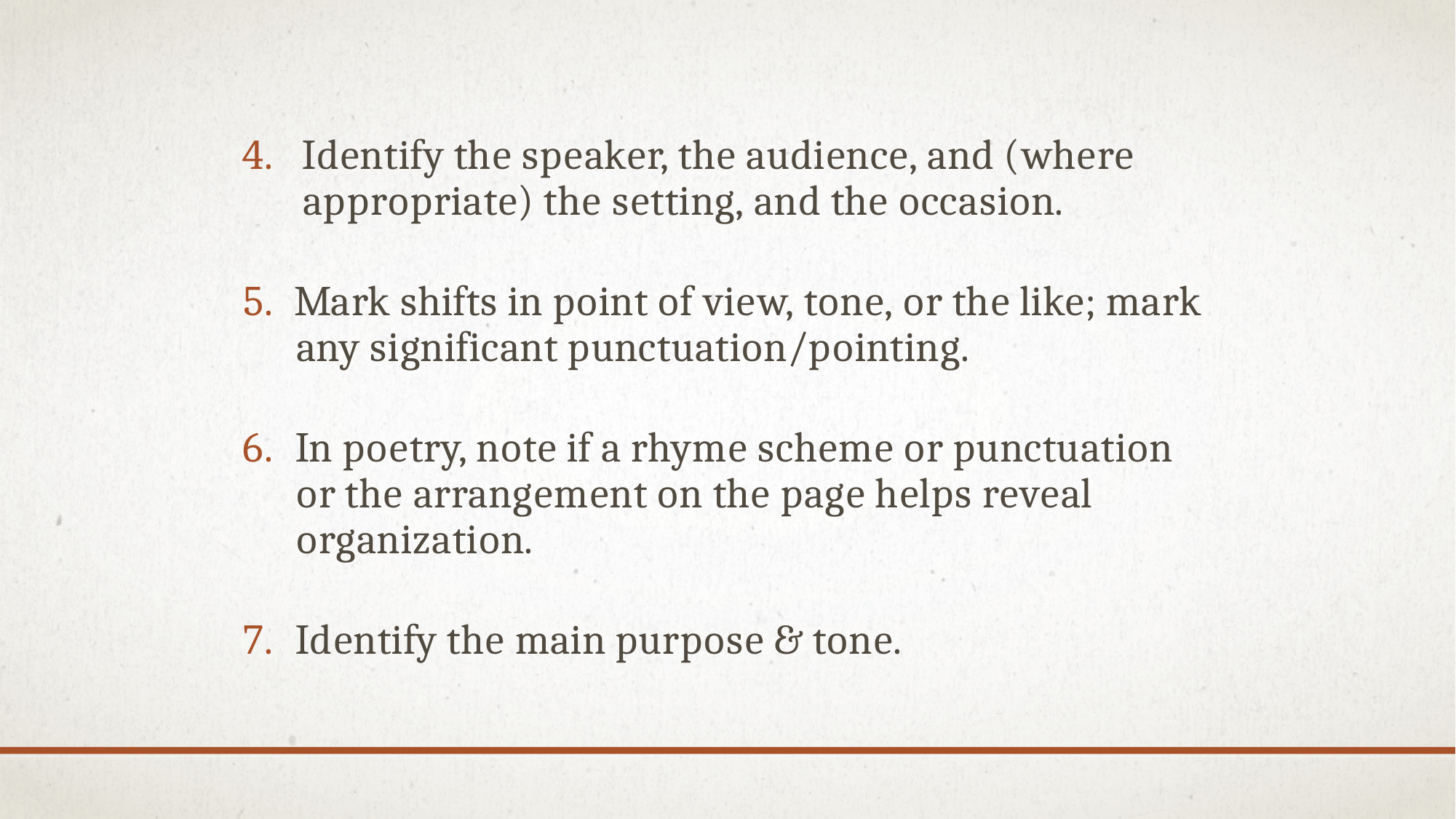

Identify the speaker, the audience, and (where appropriate) the setting, and the occasion.
Mark shifts in point of view, tone, or the like; mark any significant punctuation/pointing.
In poetry, note if a rhyme scheme or punctuation or the arrangement on the page helps reveal organization.
Identify the main purpose & tone.